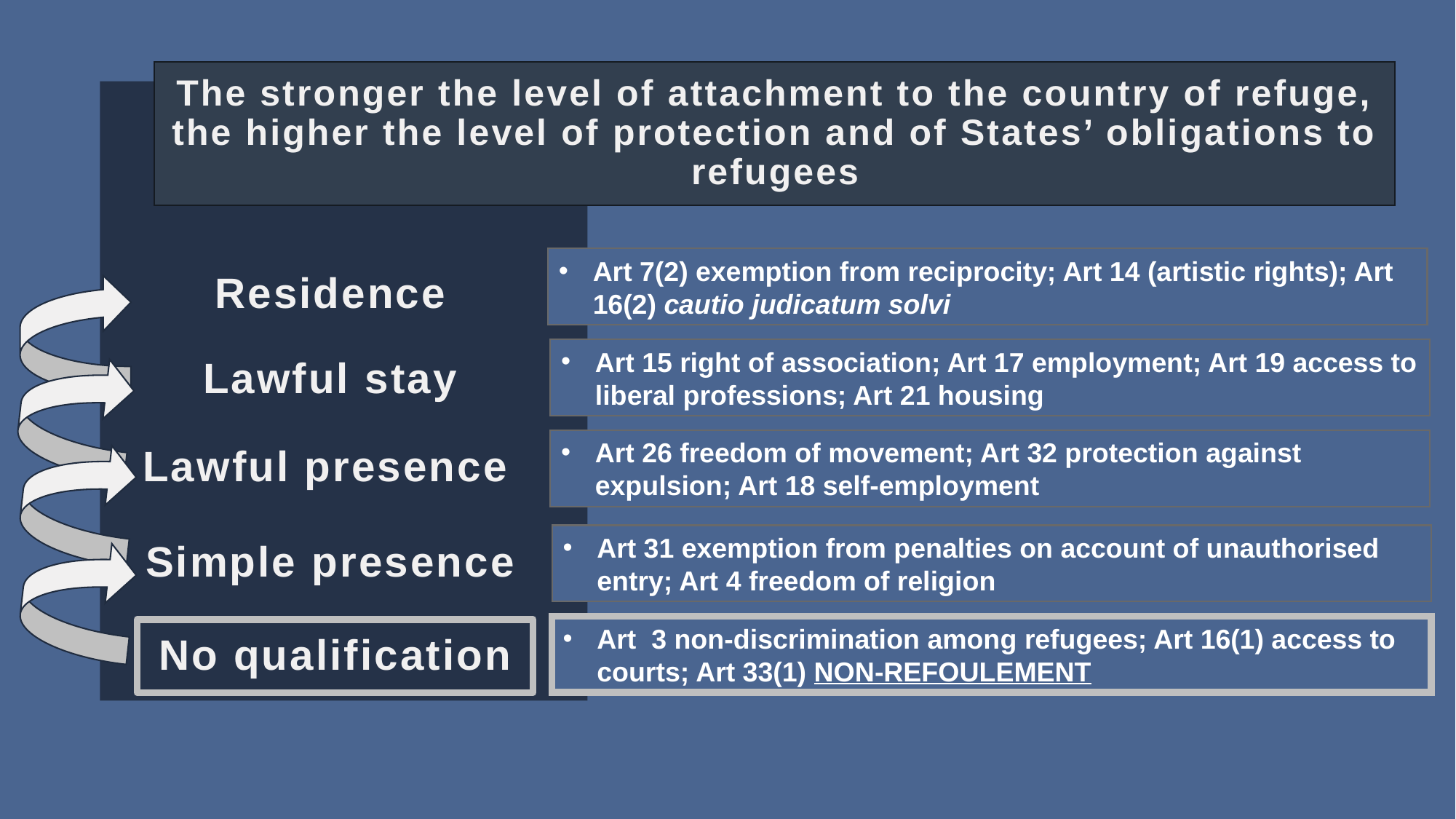

# The stronger the level of attachment to the country of refuge, the higher the level of protection and of States’ obligations to refugees
Art 7(2) exemption from reciprocity; Art 14 (artistic rights); Art 16(2) cautio judicatum solvi
Residence

Art 15 right of association; Art 17 employment; Art 19 access to liberal professions; Art 21 housing
Lawful stay

Lawful presence
Art 26 freedom of movement; Art 32 protection against expulsion; Art 18 self-employment

Simple presence
Art 31 exemption from penalties on account of unauthorised entry; Art 4 freedom of religion

Art  3 non-discrimination among refugees; Art 16(1) access to courts; Art 33(1) NON-REFOULEMENT
No qualification